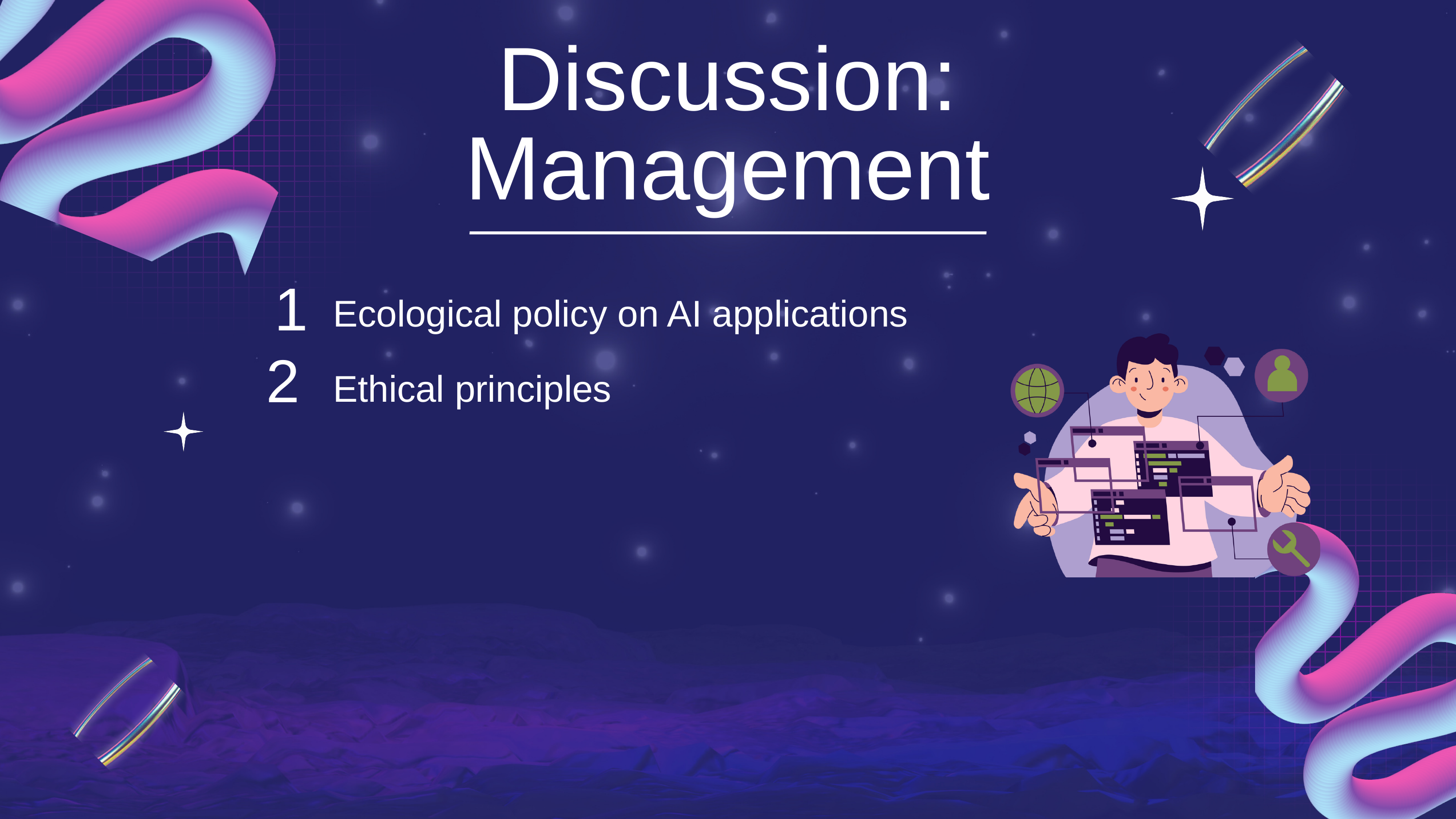

Discussion: Management

1
Ecological policy on AI applications
Ethical principles
2